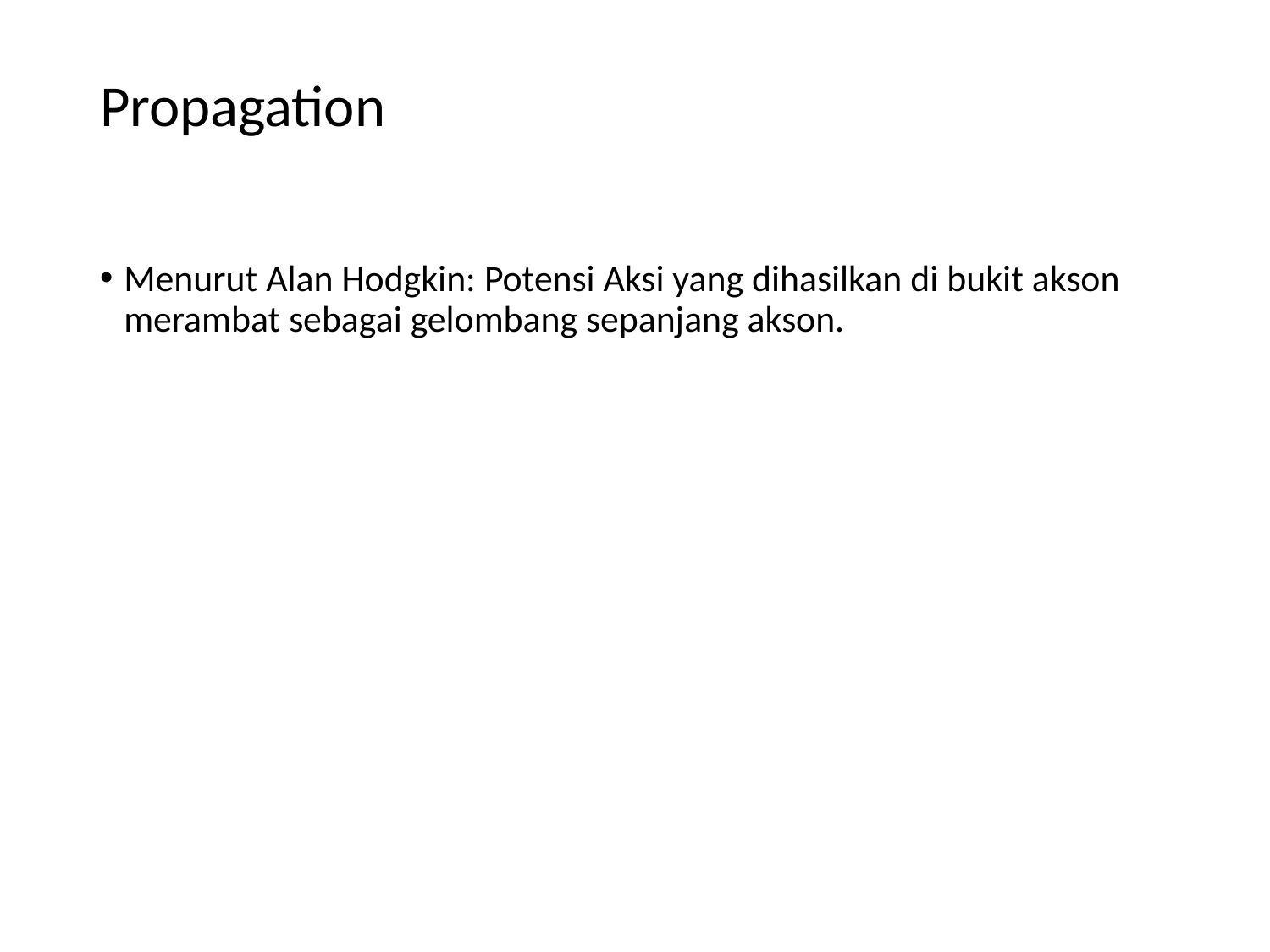

# Propagation
Menurut Alan Hodgkin: Potensi Aksi yang dihasilkan di bukit akson merambat sebagai gelombang sepanjang akson.